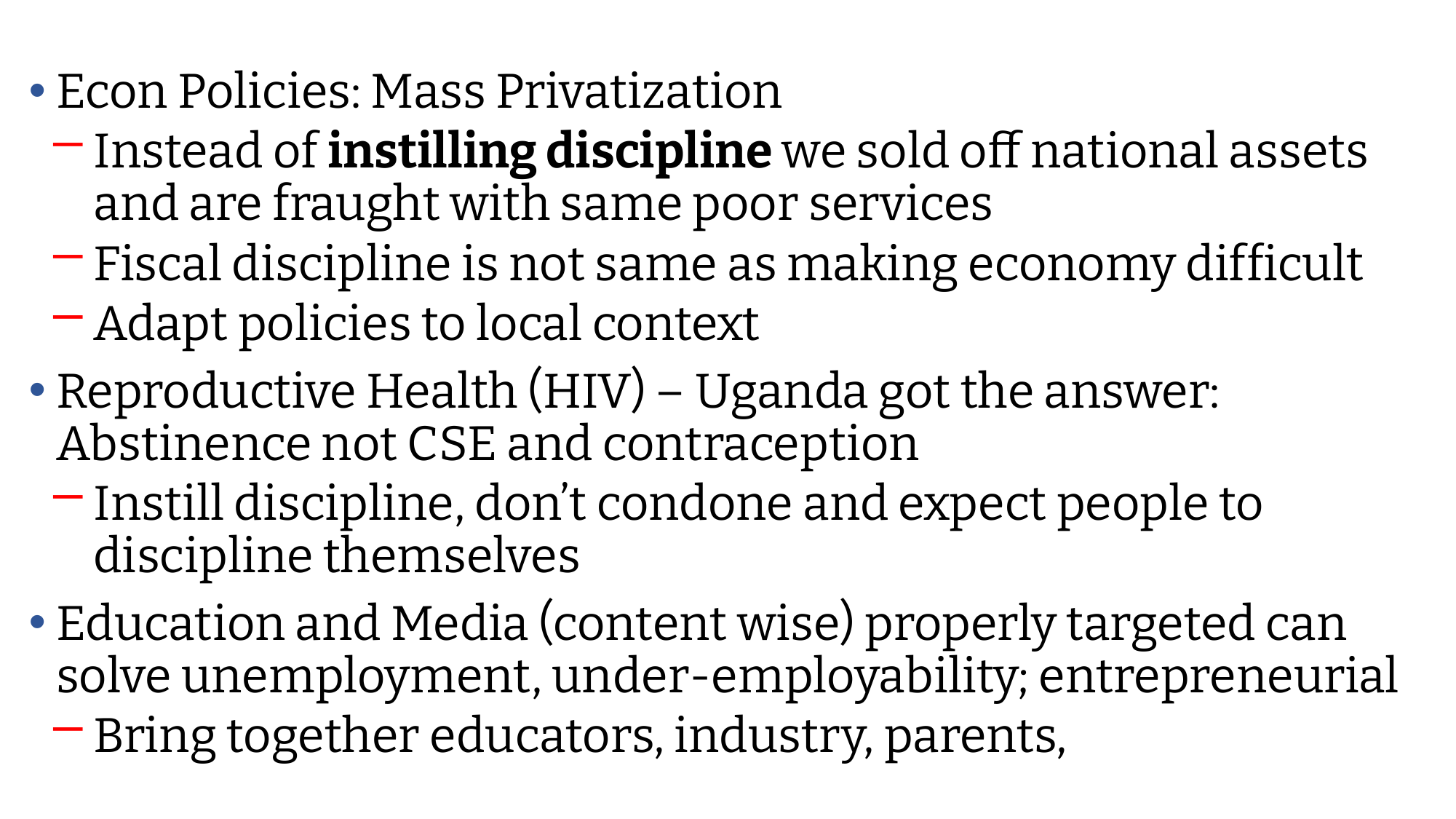

Econ Policies: Mass Privatization
Instead of instilling discipline we sold off national assets and are fraught with same poor services
Fiscal discipline is not same as making economy difficult
Adapt policies to local context
Reproductive Health (HIV) – Uganda got the answer: Abstinence not CSE and contraception
Instill discipline, don’t condone and expect people to discipline themselves
Education and Media (content wise) properly targeted can solve unemployment, under-employability; entrepreneurial
Bring together educators, industry, parents,